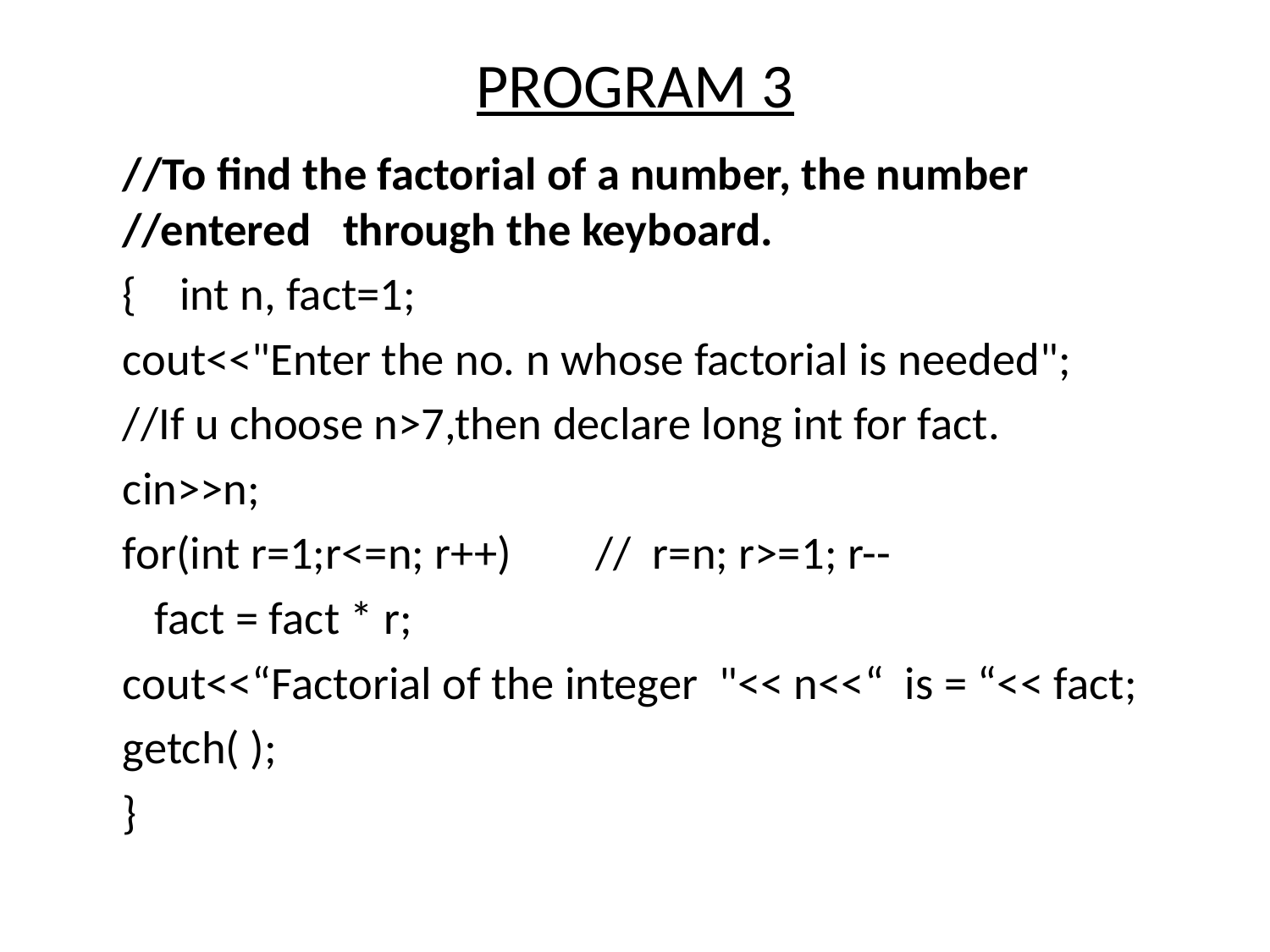

# PROGRAM 3
//To find the factorial of a number, the number //entered   through the keyboard.
{    int n, fact=1;
cout<<"Enter the no. n whose factorial is needed";
//If u choose n>7,then declare long int for fact.
cin>>n;
for(int r=1;r<=n; r++)        //  r=n; r>=1; r--
   fact = fact * r;
cout<<“Factorial of the integer  "<< n<<“  is = “<< fact;
getch( );
}